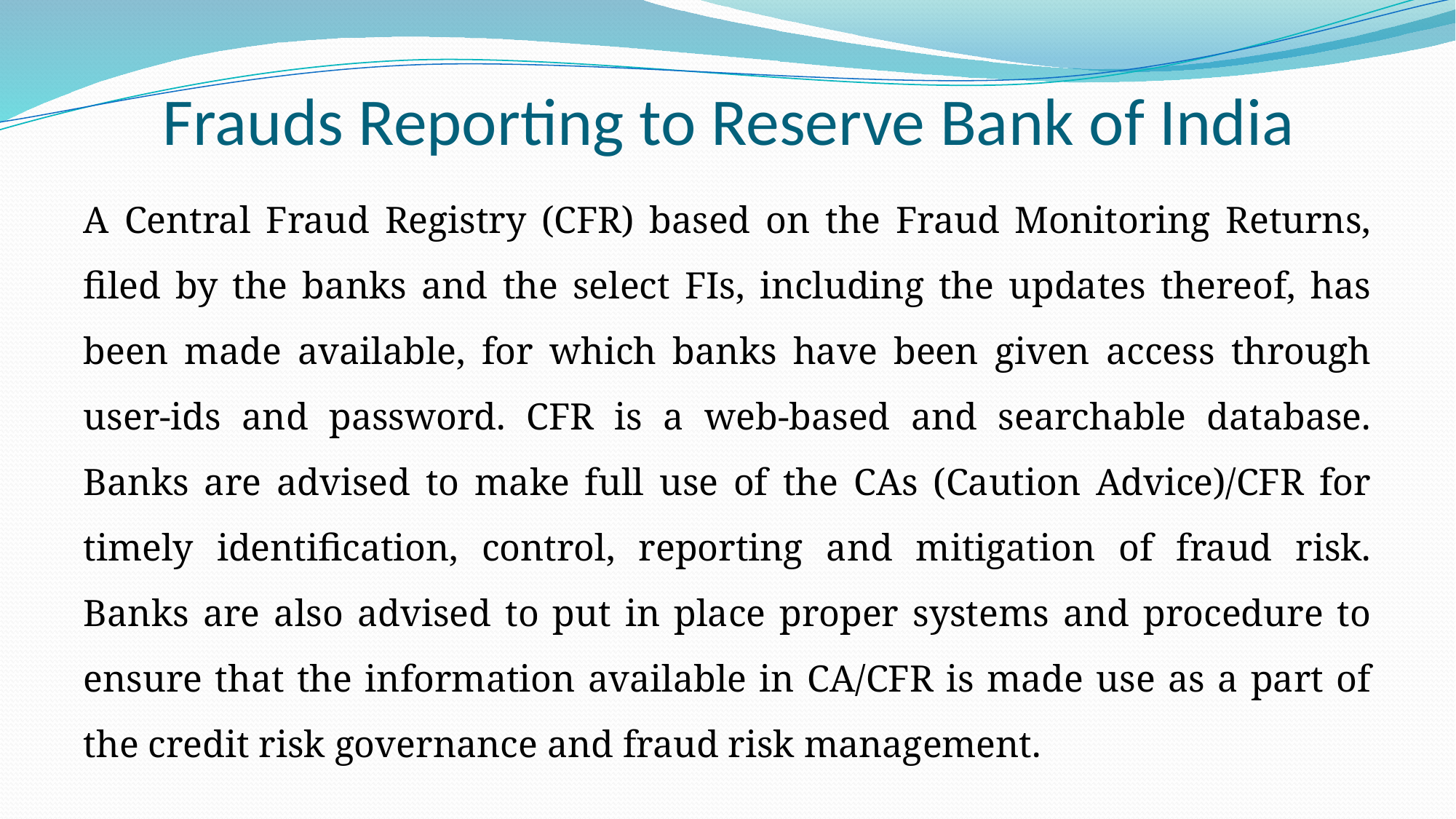

# Frauds Reporting to Reserve Bank of India
A Central Fraud Registry (CFR) based on the Fraud Monitoring Returns, filed by the banks and the select FIs, including the updates thereof, has been made available, for which banks have been given access through user-ids and password. CFR is a web-based and searchable database. Banks are advised to make full use of the CAs (Caution Advice)/CFR for timely identification, control, reporting and mitigation of fraud risk. Banks are also advised to put in place proper systems and procedure to ensure that the information available in CA/CFR is made use as a part of the credit risk governance and fraud risk management.